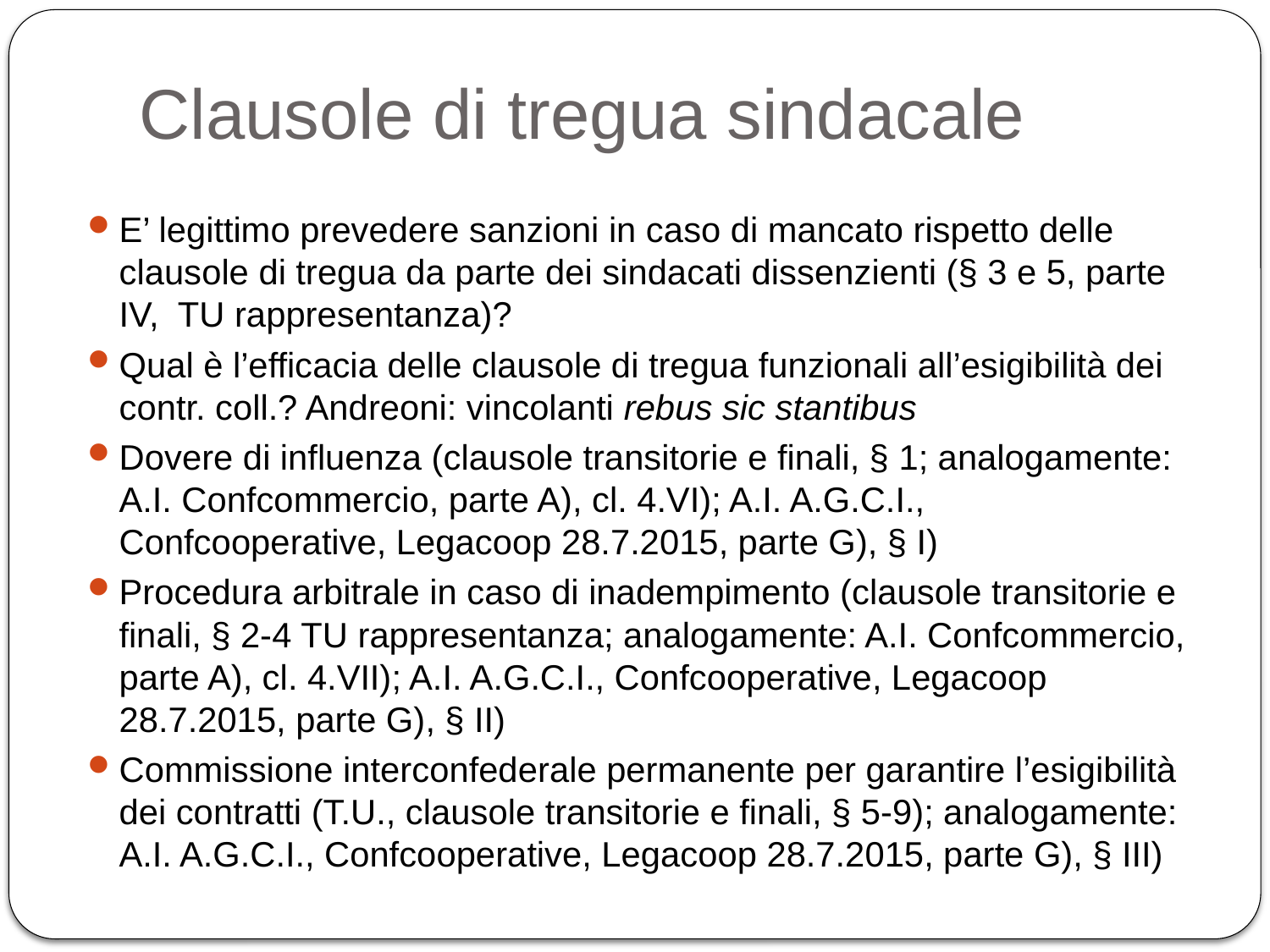

# Clausole di tregua sindacale
E’ legittimo prevedere sanzioni in caso di mancato rispetto delle clausole di tregua da parte dei sindacati dissenzienti (§ 3 e 5, parte IV,  TU rappresentanza)?
Qual è l’efficacia delle clausole di tregua funzionali all’esigibilità dei contr. coll.? Andreoni: vincolanti rebus sic stantibus
Dovere di influenza (clausole transitorie e finali, § 1; analogamente: A.I. Confcommercio, parte A), cl. 4.VI); A.I. A.G.C.I., Confcooperative, Legacoop 28.7.2015, parte G), § I)
Procedura arbitrale in caso di inadempimento (clausole transitorie e finali, § 2-4 TU rappresentanza; analogamente: A.I. Confcommercio, parte A), cl. 4.VII); A.I. A.G.C.I., Confcooperative, Legacoop 28.7.2015, parte G), § II)
Commissione interconfederale permanente per garantire l’esigibilità dei contratti (T.U., clausole transitorie e finali, § 5-9); analogamente: A.I. A.G.C.I., Confcooperative, Legacoop 28.7.2015, parte G), § III)